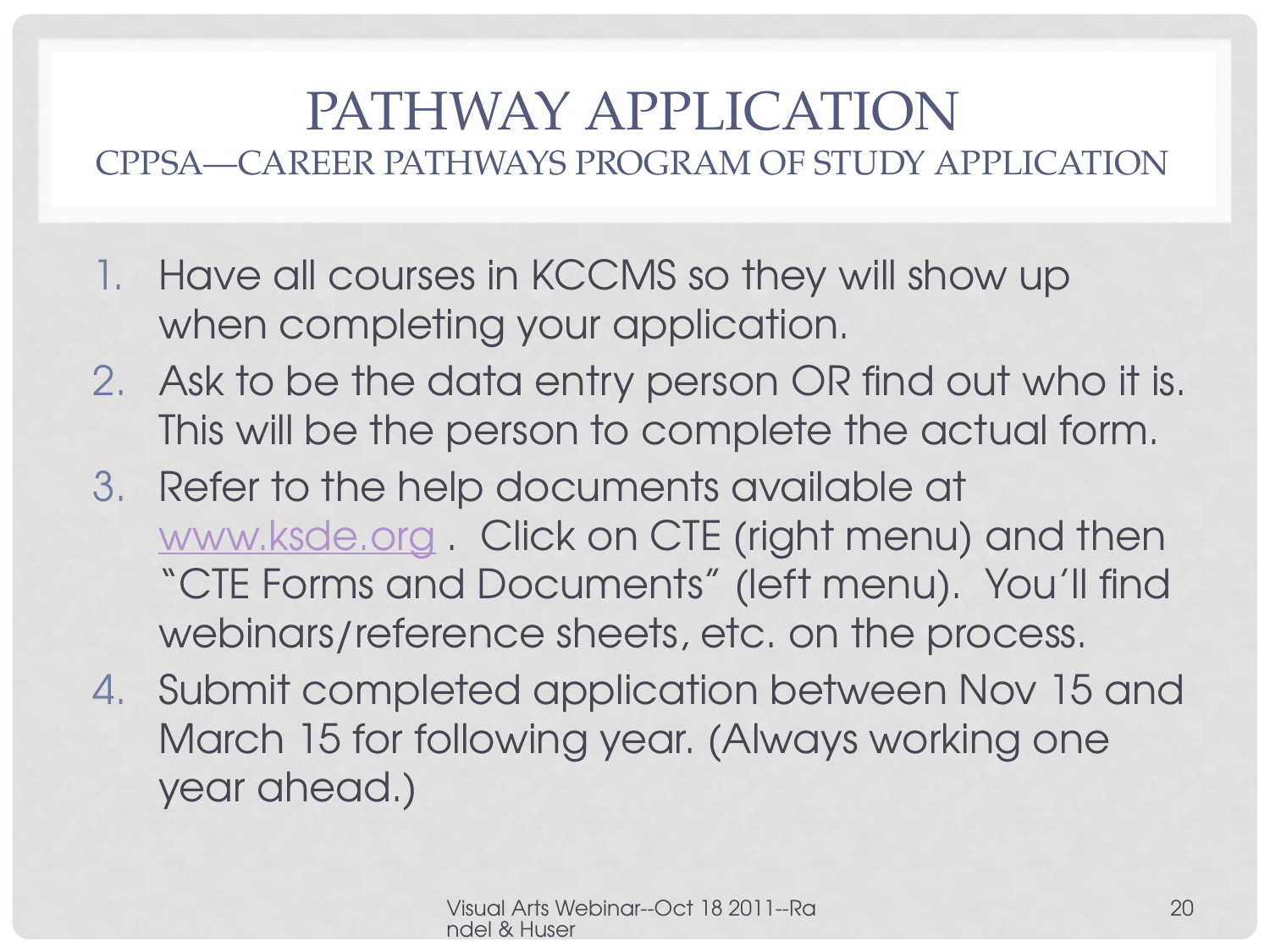

# Pathway Application CPPSA—Career Pathways Program of Study Application
Have all courses in KCCMS so they will show up when completing your application.
Ask to be the data entry person OR find out who it is. This will be the person to complete the actual form.
Refer to the help documents available at www.ksde.org .  Click on CTE (right menu) and then “CTE Forms and Documents” (left menu).  You’ll find webinars/reference sheets, etc. on the process.
Submit completed application between Nov 15 and March 15 for following year. (Always working one year ahead.)

Visual Arts Webinar--Oct 18 2011--Randel & Huser
20